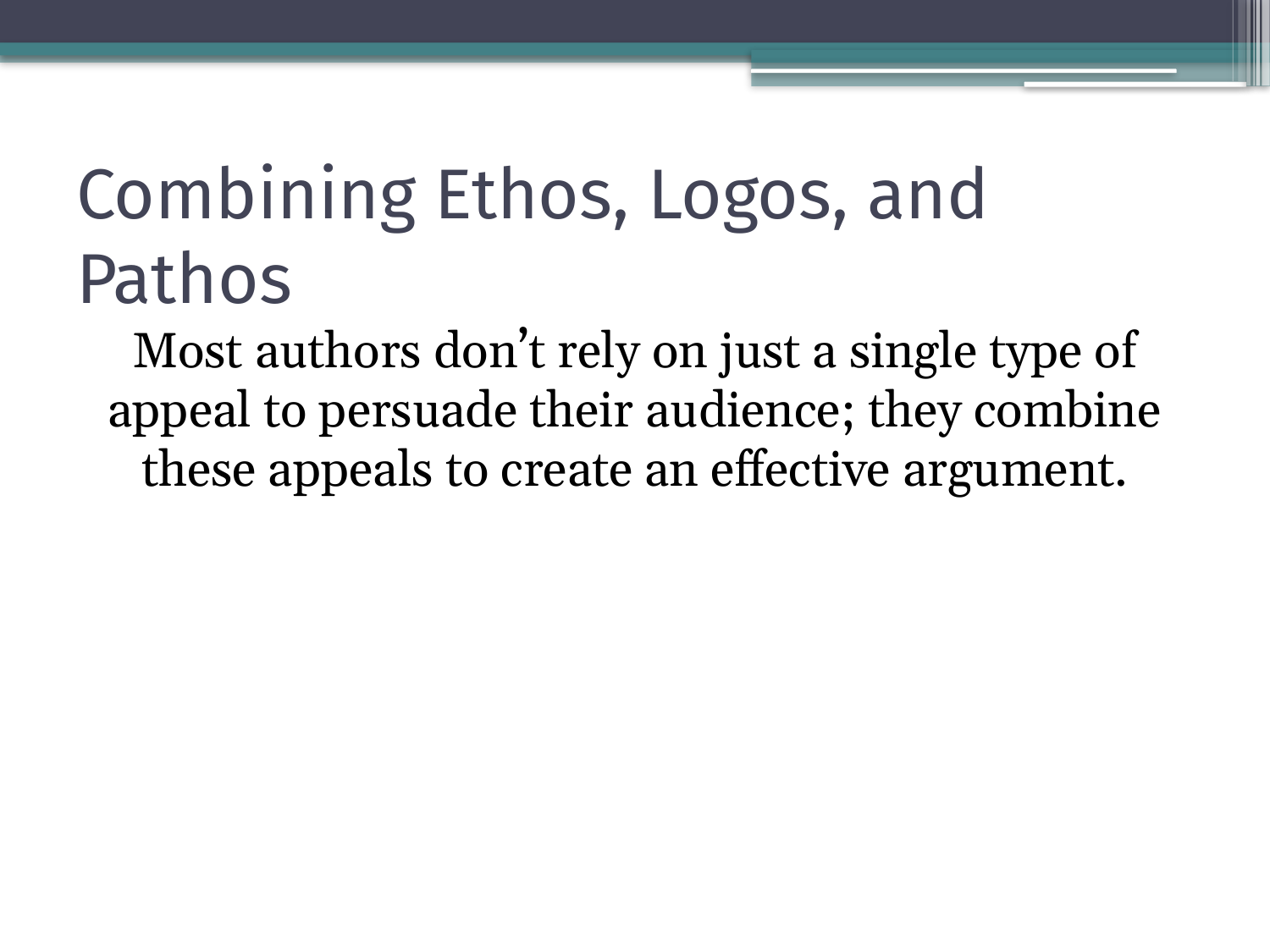

# Combining Ethos, Logos, and Pathos
Most authors don’t rely on just a single type of appeal to persuade their audience; they combine these appeals to create an effective argument.